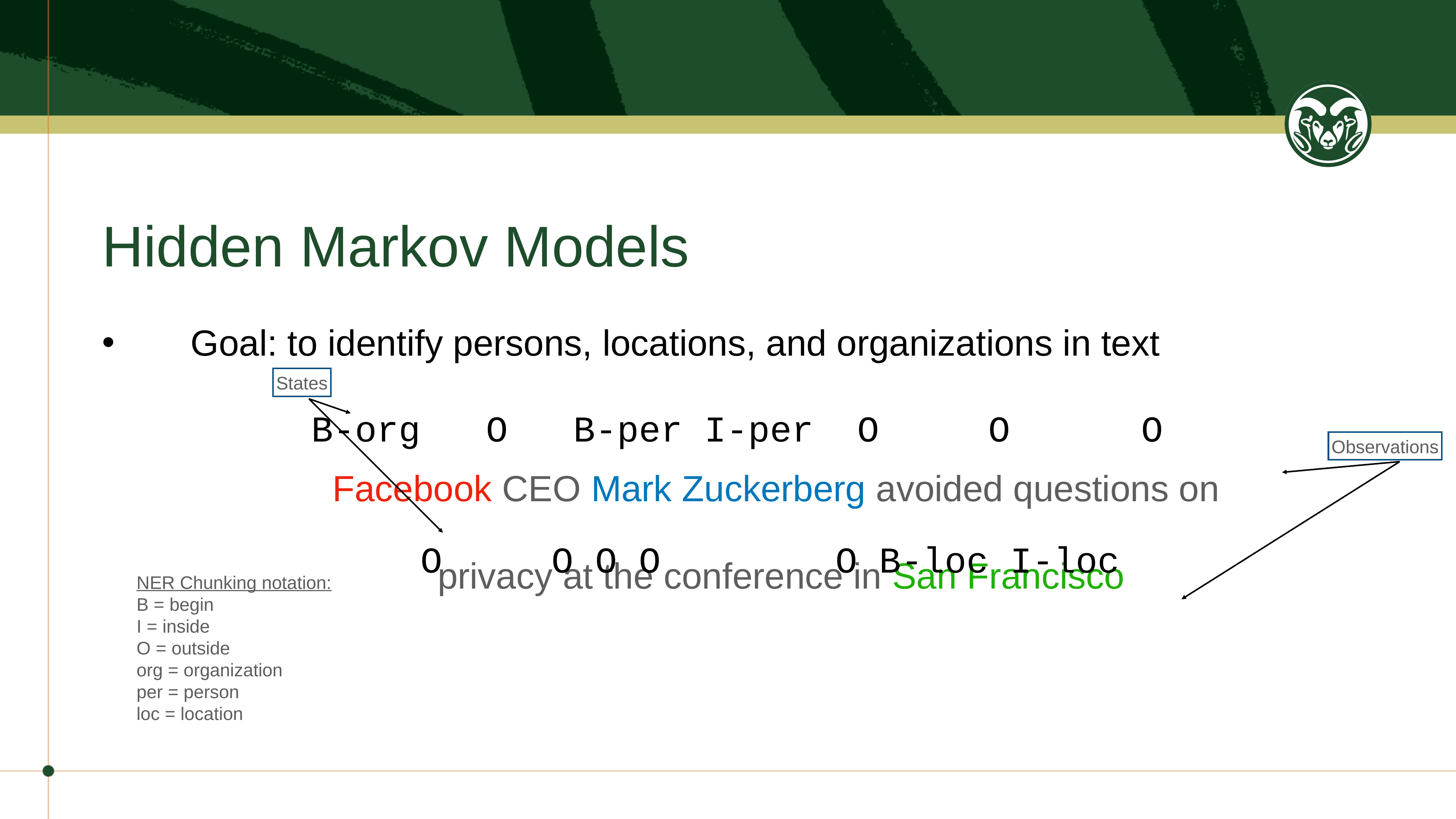

# Hidden Markov Models
Goal: to identify persons, locations, and organizations in text
States

B-org   O   B-per I-per  O     O      O

 O     O O O        O B-loc I-loc
Observations
Facebook CEO Mark Zuckerberg avoided questions on

privacy at the conference in San Francisco

NER Chunking notation:
B = begin
I = inside
O = outside
org = organization
per = person
loc = location